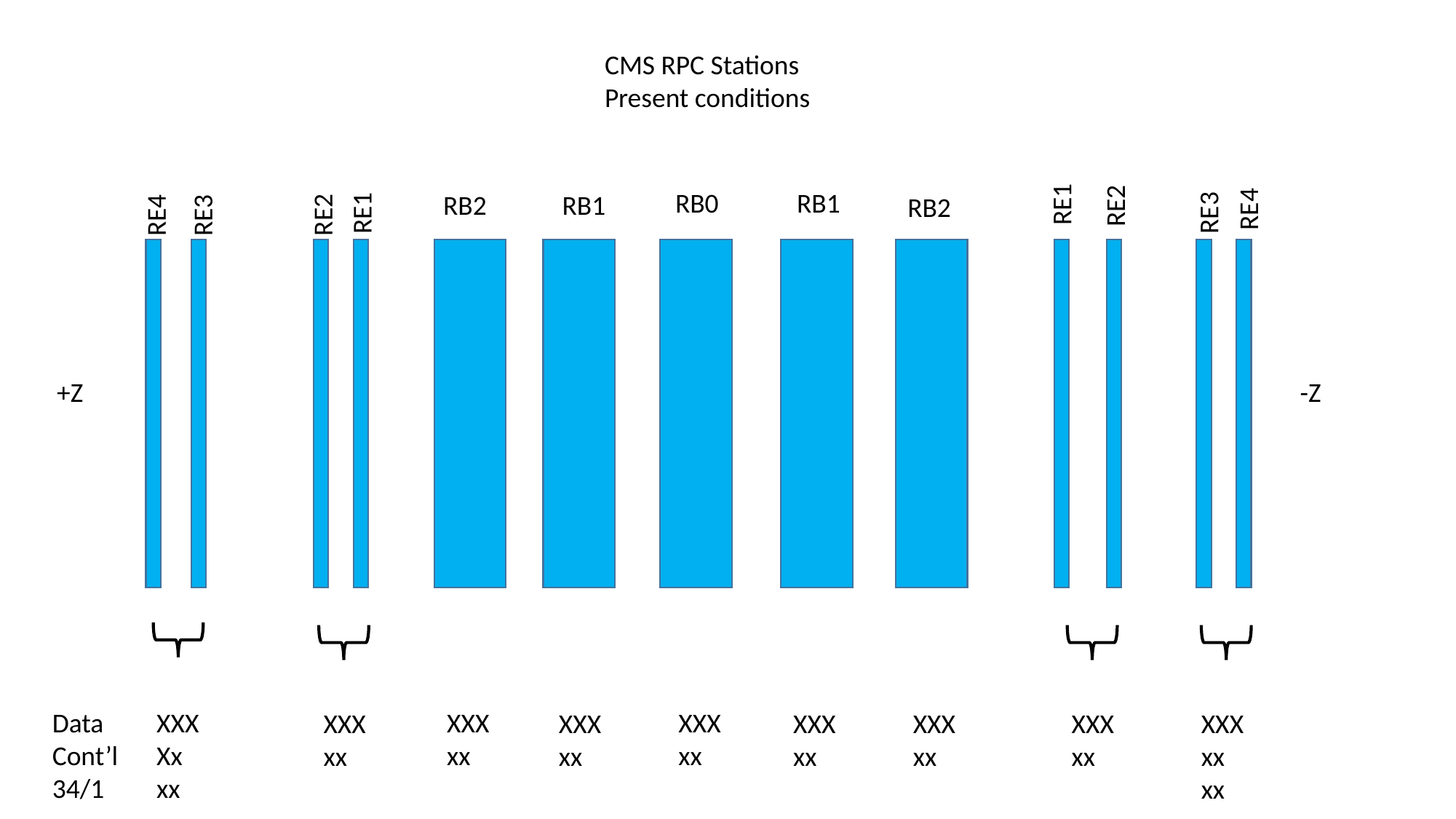

CMS RPC Stations
Present conditions
RB1
RB0
RE1
RE4
RB2
RB1
RE2
RB2
RE3
RE4
RE3
RE1
RE2

+Z
-Z

Data
Cont’l
34/1
XXX
Xx
xx
XXX
xx
XXX
xx
XXXxx
XXXxx
XXXxx
xx
XXX
xx
XXX
xx
XXXxx